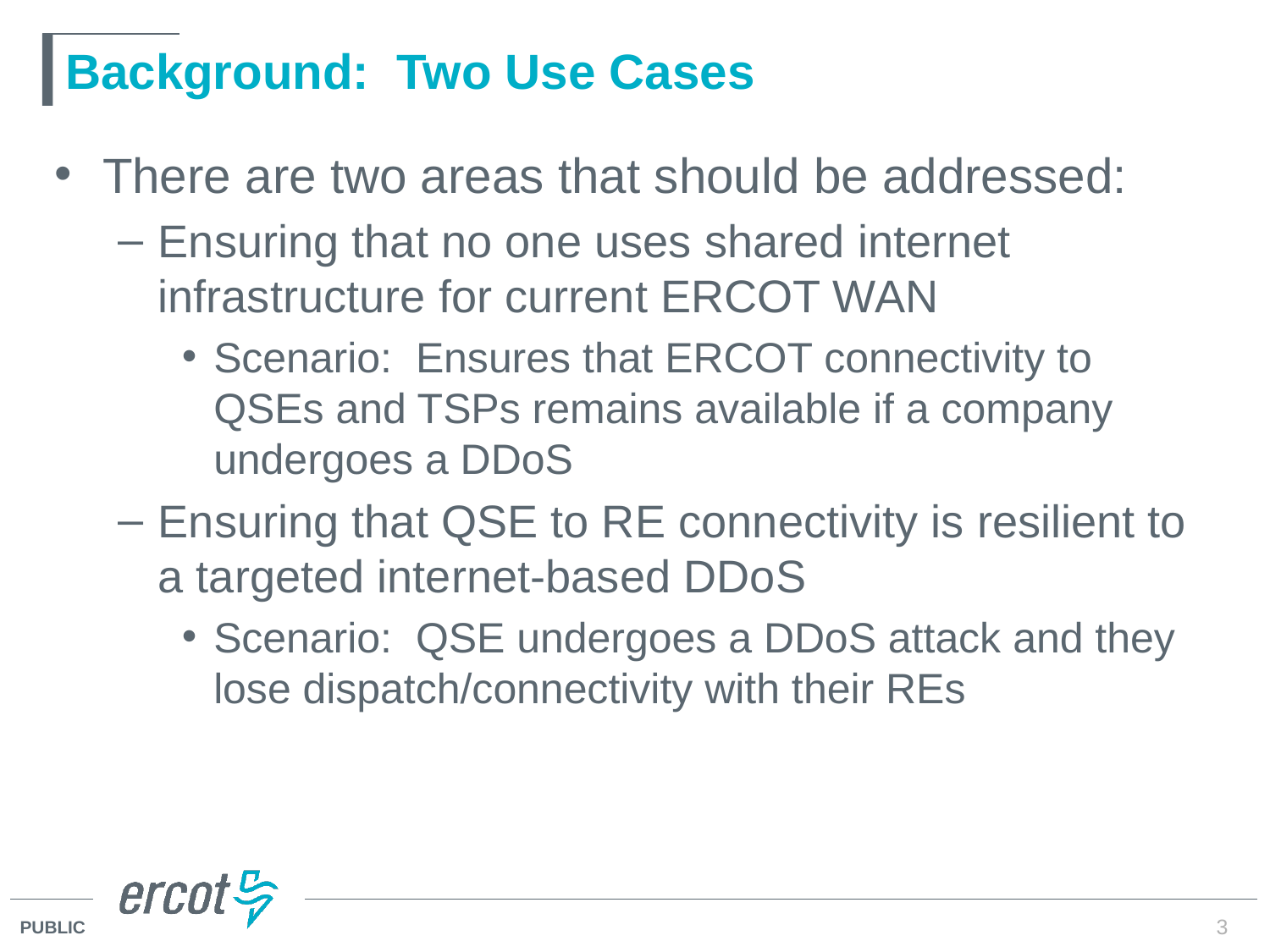

# Background:  Two Use Cases
There are two areas that should be addressed:
Ensuring that no one uses shared internet infrastructure for current ERCOT WAN
Scenario:  Ensures that ERCOT connectivity to QSEs and TSPs remains available if a company undergoes a DDoS
Ensuring that QSE to RE connectivity is resilient to a targeted internet-based DDoS
Scenario:  QSE undergoes a DDoS attack and they lose dispatch/connectivity with their REs
3